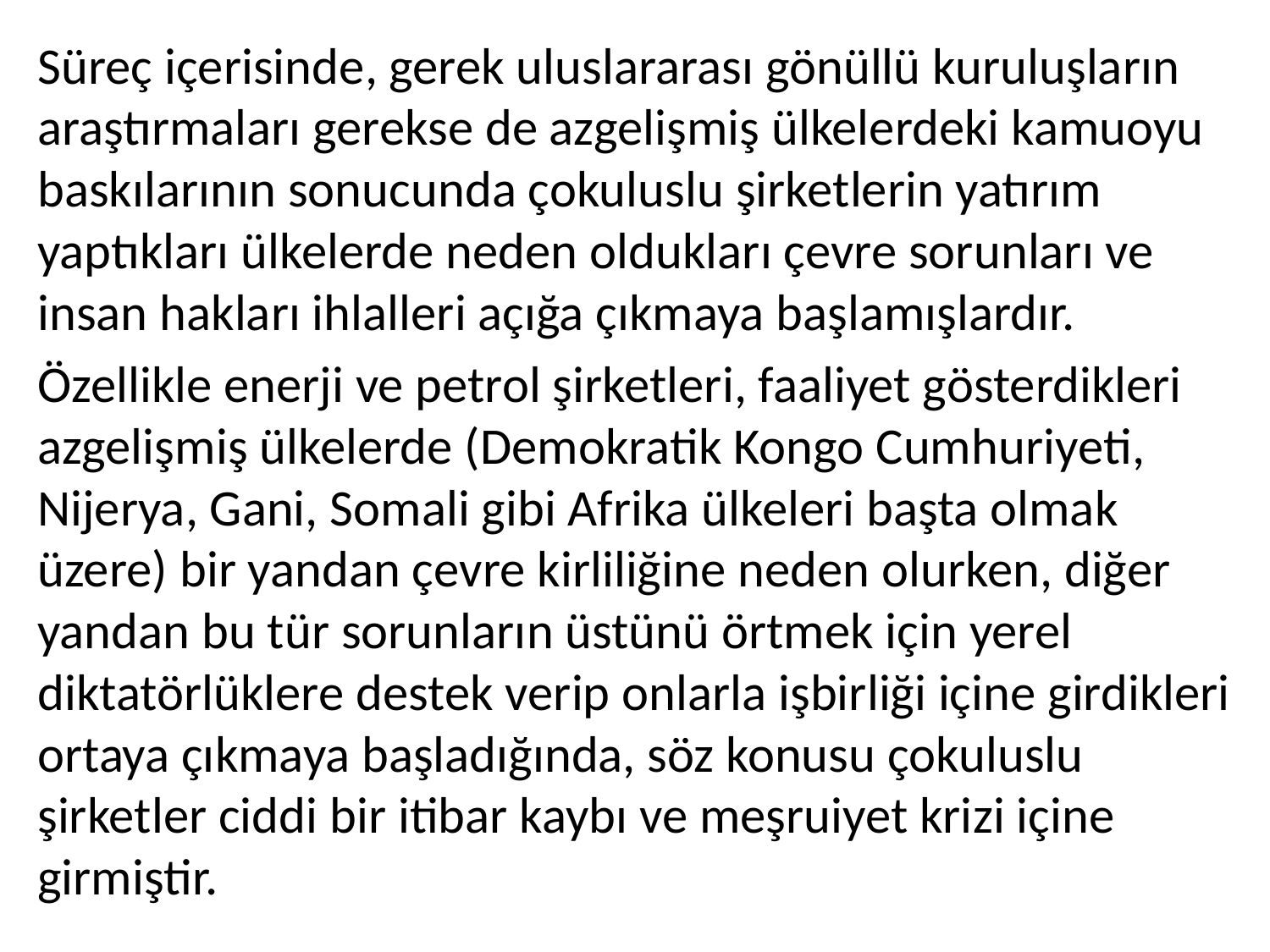

Süreç içerisinde, gerek uluslararası gönüllü kuruluşların araştırmaları gerekse de azgelişmiş ülkelerdeki kamuoyu baskılarının sonucunda çokuluslu şirketlerin yatırım yaptıkları ülkelerde neden oldukları çevre sorunları ve insan hakları ihlalleri açığa çıkmaya başlamışlardır.
Özellikle enerji ve petrol şirketleri, faaliyet gösterdikleri azgelişmiş ülkelerde (Demokratik Kongo Cumhuriyeti, Nijerya, Gani, Somali gibi Afrika ülkeleri başta olmak üzere) bir yandan çevre kirliliğine neden olurken, diğer yandan bu tür sorunların üstünü örtmek için yerel diktatörlüklere destek verip onlarla işbirliği içine girdikleri ortaya çıkmaya başladığında, söz konusu çokuluslu şirketler ciddi bir itibar kaybı ve meşruiyet krizi içine girmiştir.